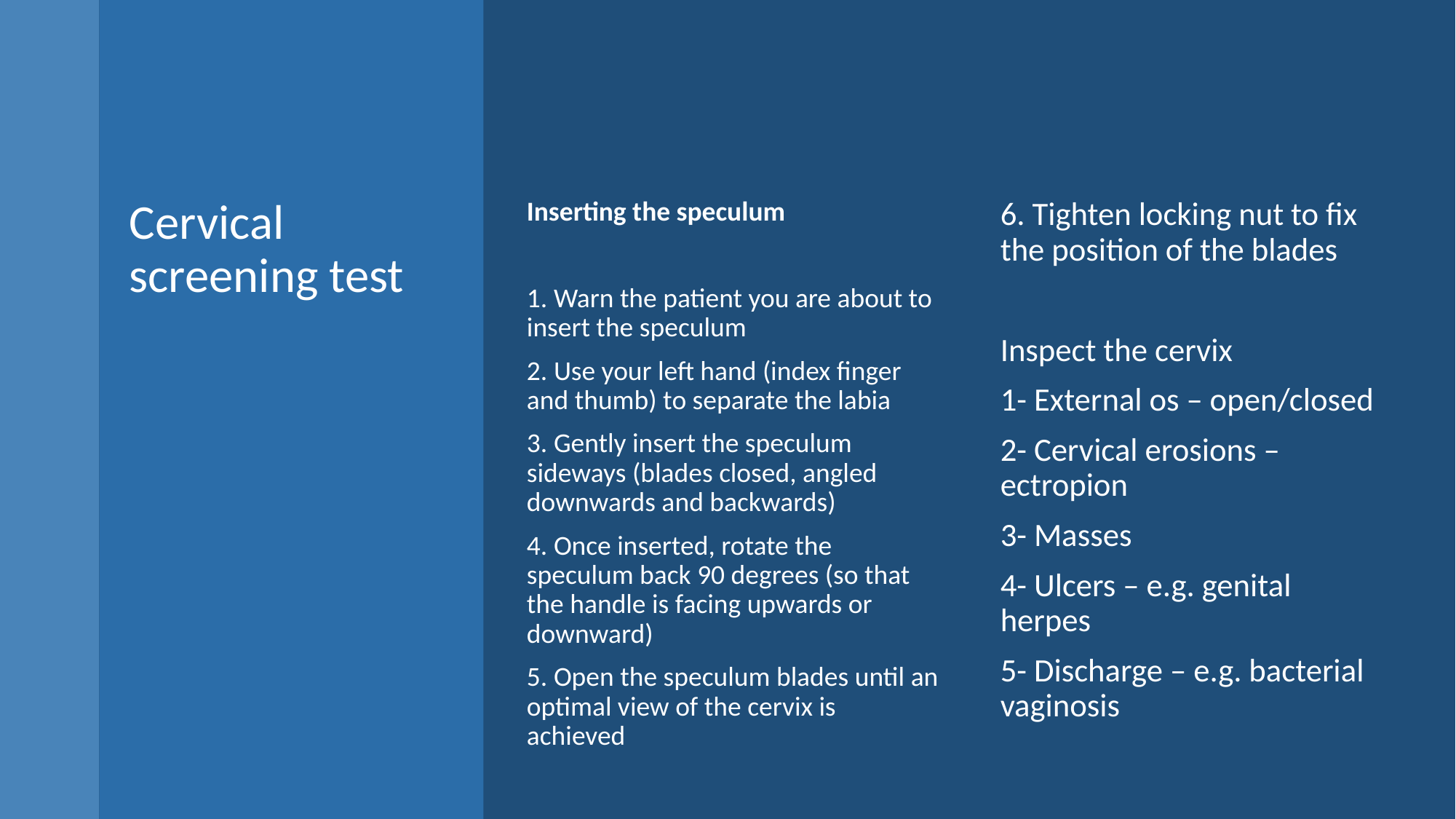

# Cervical screening test
Inserting the speculum

1. Warn the patient you are about to insert the speculum
2. Use your left hand (index finger and thumb) to separate the labia
3. Gently insert the speculum sideways (blades closed, angled downwards and backwards)
4. Once inserted, rotate the speculum back 90 degrees (so that the handle is facing upwards or downward)
5. Open the speculum blades until an optimal view of the cervix is achieved

6. Tighten locking nut to fix the position of the blades

Inspect the cervix
1- External os – open/closed
2- Cervical erosions – ectropion
3- Masses
4- Ulcers – e.g. genital herpes
5- Discharge – e.g. bacterial vaginosis